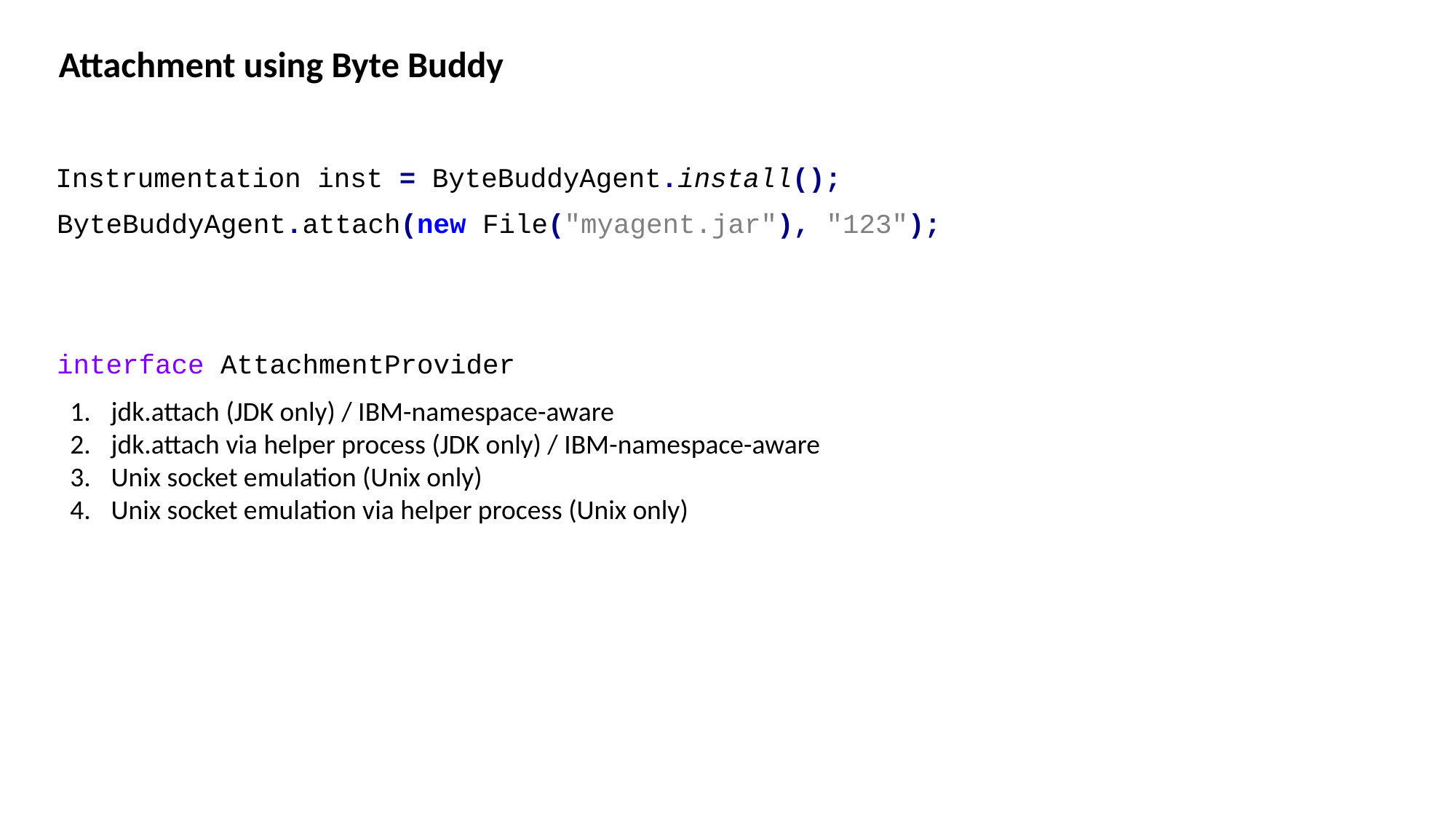

Attachment using Byte Buddy
Instrumentation inst = ByteBuddyAgent.install();
ByteBuddyAgent.attach(new File("myagent.jar"), "123");
interface AttachmentProvider

jdk.attach (JDK only) / IBM-namespace-aware
jdk.attach via helper process (JDK only) / IBM-namespace-aware
Unix socket emulation (Unix only)
Unix socket emulation via helper process (Unix only)